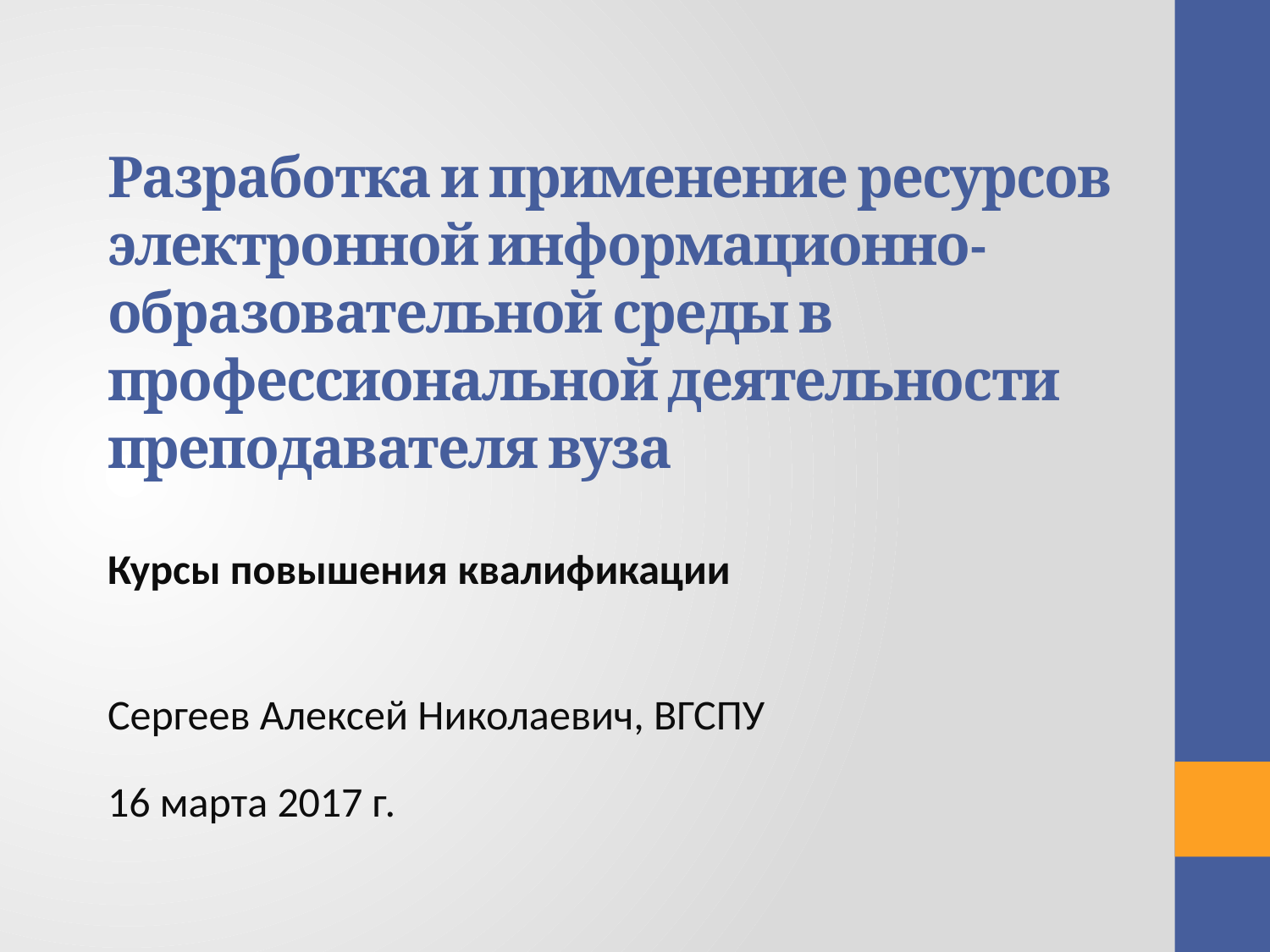

# Разработка и применение ресурсов электронной информационно-образовательной среды в профессиональной деятельности преподавателя вуза
Курсы повышения квалификации

Сергеев Алексей Николаевич, ВГСПУ

16 марта 2017 г.